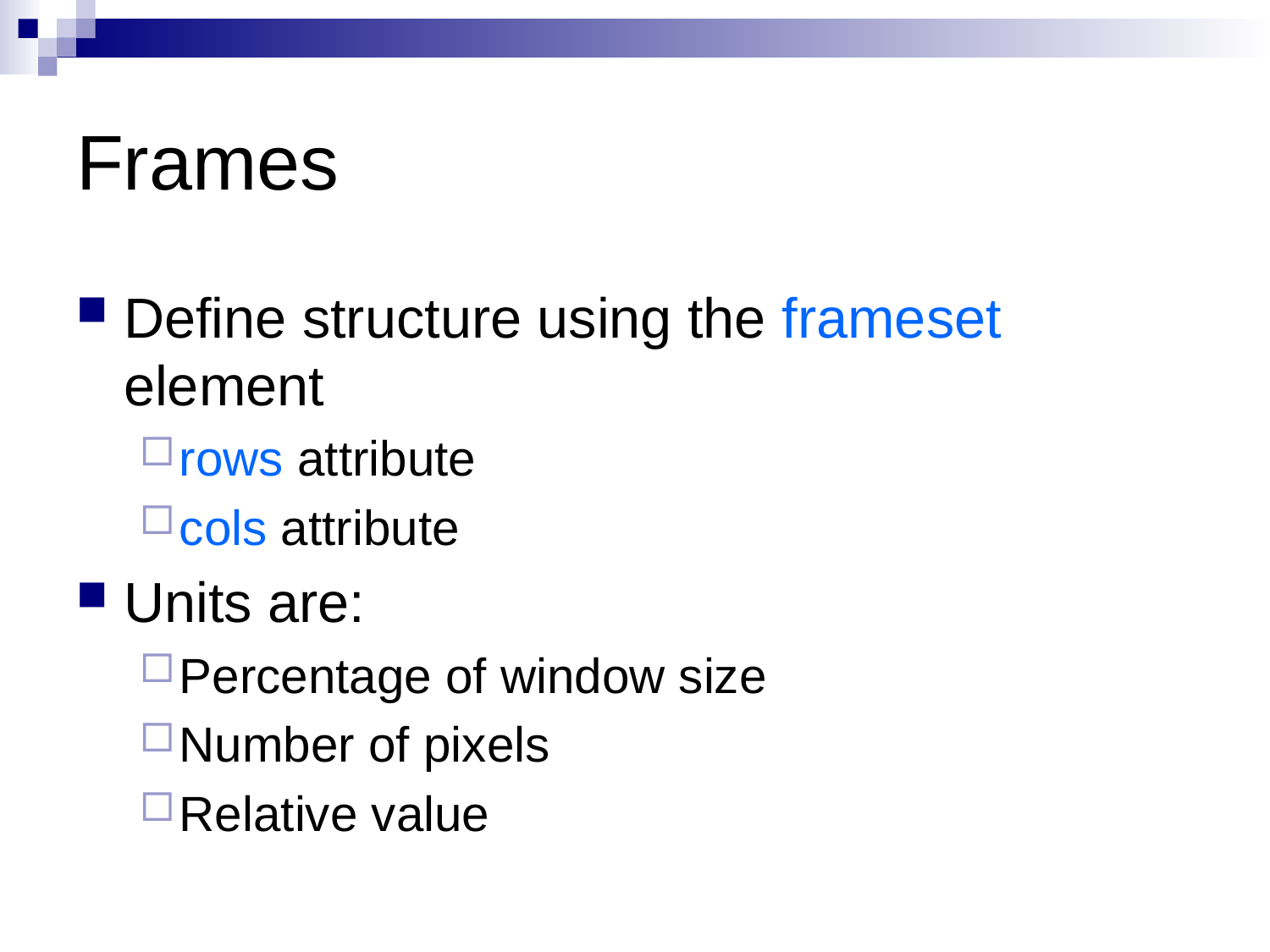

# Frames
Define structure using the frameset element
rows attribute
cols attribute
Units are:
Percentage of window size
Number of pixels
Relative value